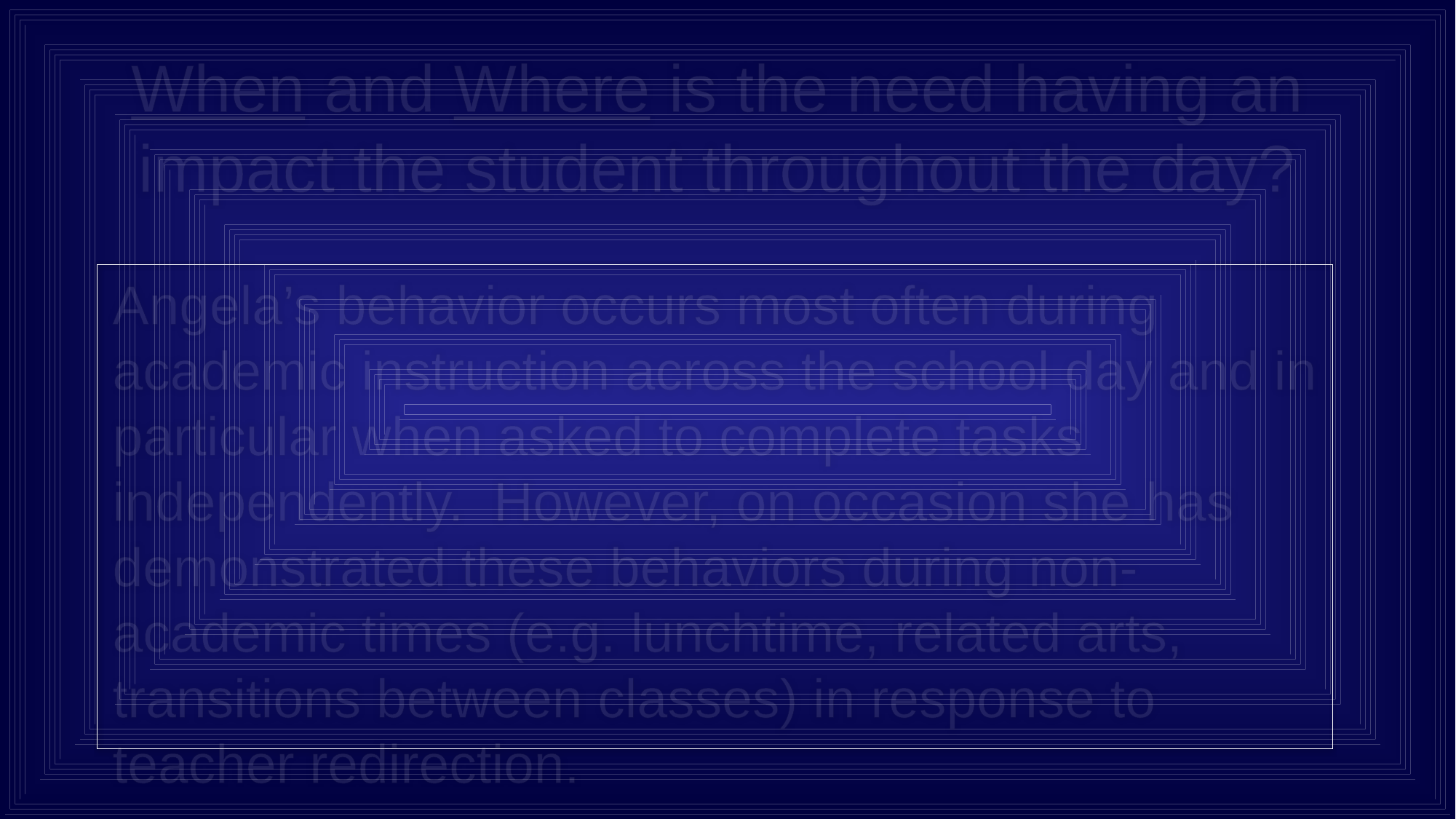

# When and Where is the need having an impact the student throughout the day?
Angela’s behavior occurs most often during academic instruction across the school day and in particular when asked to complete tasks independently.  However, on occasion she has demonstrated these behaviors during non-academic times (e.g. lunchtime, related arts, transitions between classes) in response to teacher redirection.